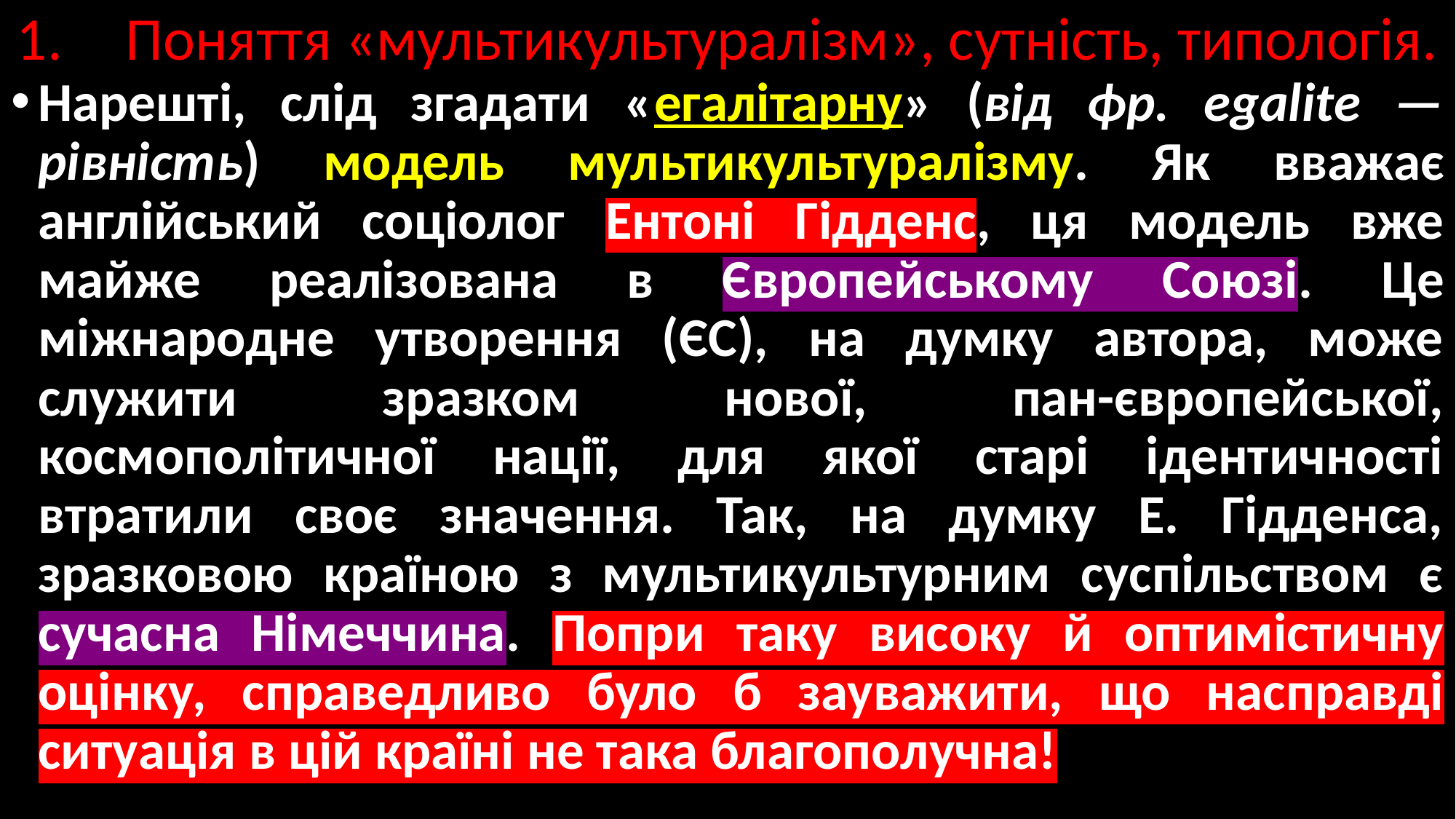

# 1.	Поняття «мультикультуралізм», сутність, типологія.
Нарешті, слід згадати «егалітарну» (від фр. еgalitе — рівність) модель мультикультуралізму. Як вважає англійський соціолог Ентоні Гідденс, ця модель вже майже реалізована в Європейському Союзі. Це міжнародне утворення (ЄС), на думку автора, може служити зразком нової, пан-європейської, космополітичної нації, для якої старі ідентичності втратили своє значення. Так, на думку Е. Гідденса, зразковою країною з мультикультурним суспільством є сучасна Німеччина. Попри таку високу й оптимістичну оцінку, справедливо було б зауважити, що насправді ситуація в цій країні не така благополучна!